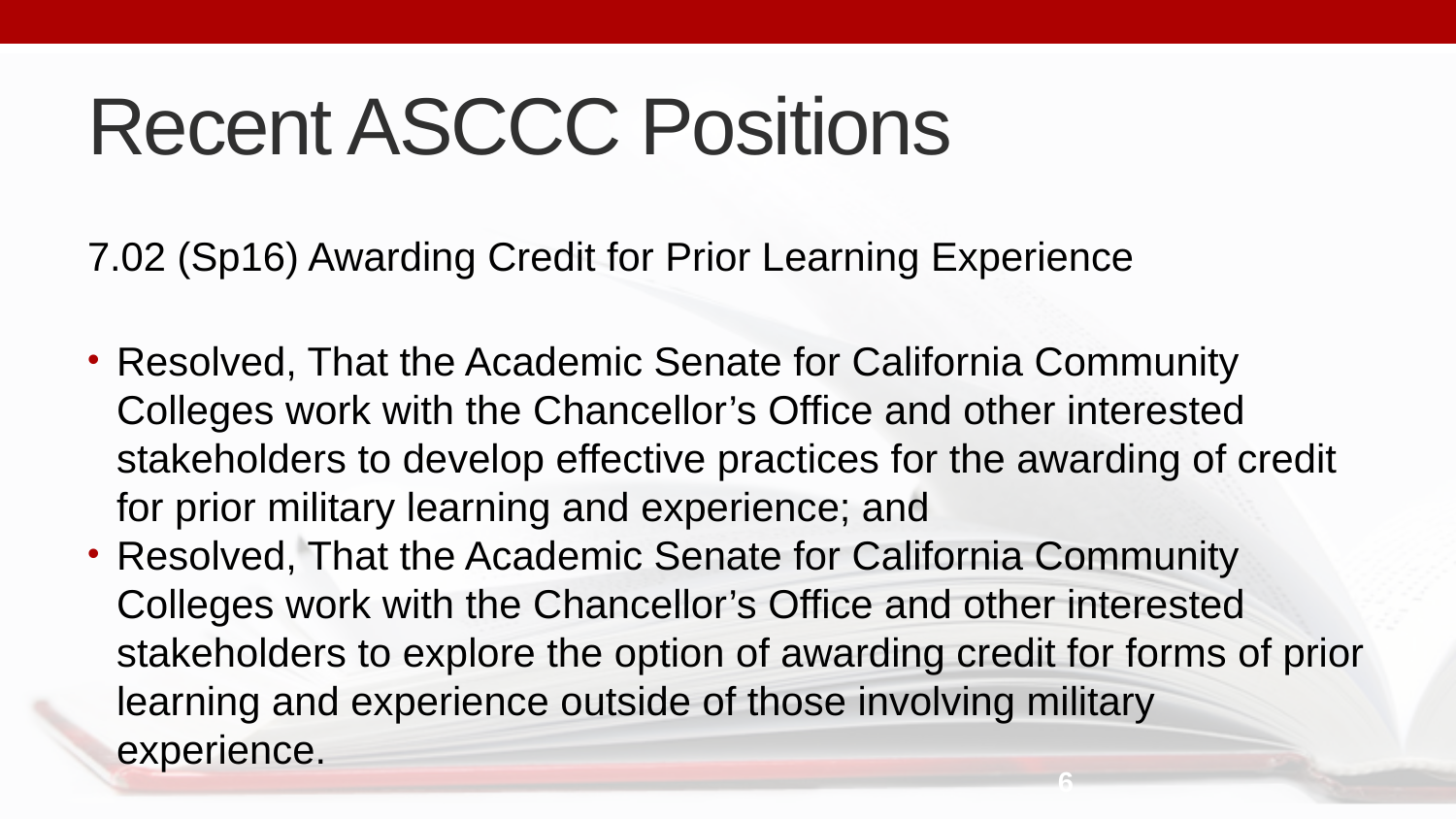

# Recent ASCCC Positions
7.02 (Sp16) Awarding Credit for Prior Learning Experience

Resolved, That the Academic Senate for California Community Colleges work with the Chancellor’s Office and other interested stakeholders to develop effective practices for the awarding of credit for prior military learning and experience; and
Resolved, That the Academic Senate for California Community Colleges work with the Chancellor’s Office and other interested stakeholders to explore the option of awarding credit for forms of prior learning and experience outside of those involving military experience.

6